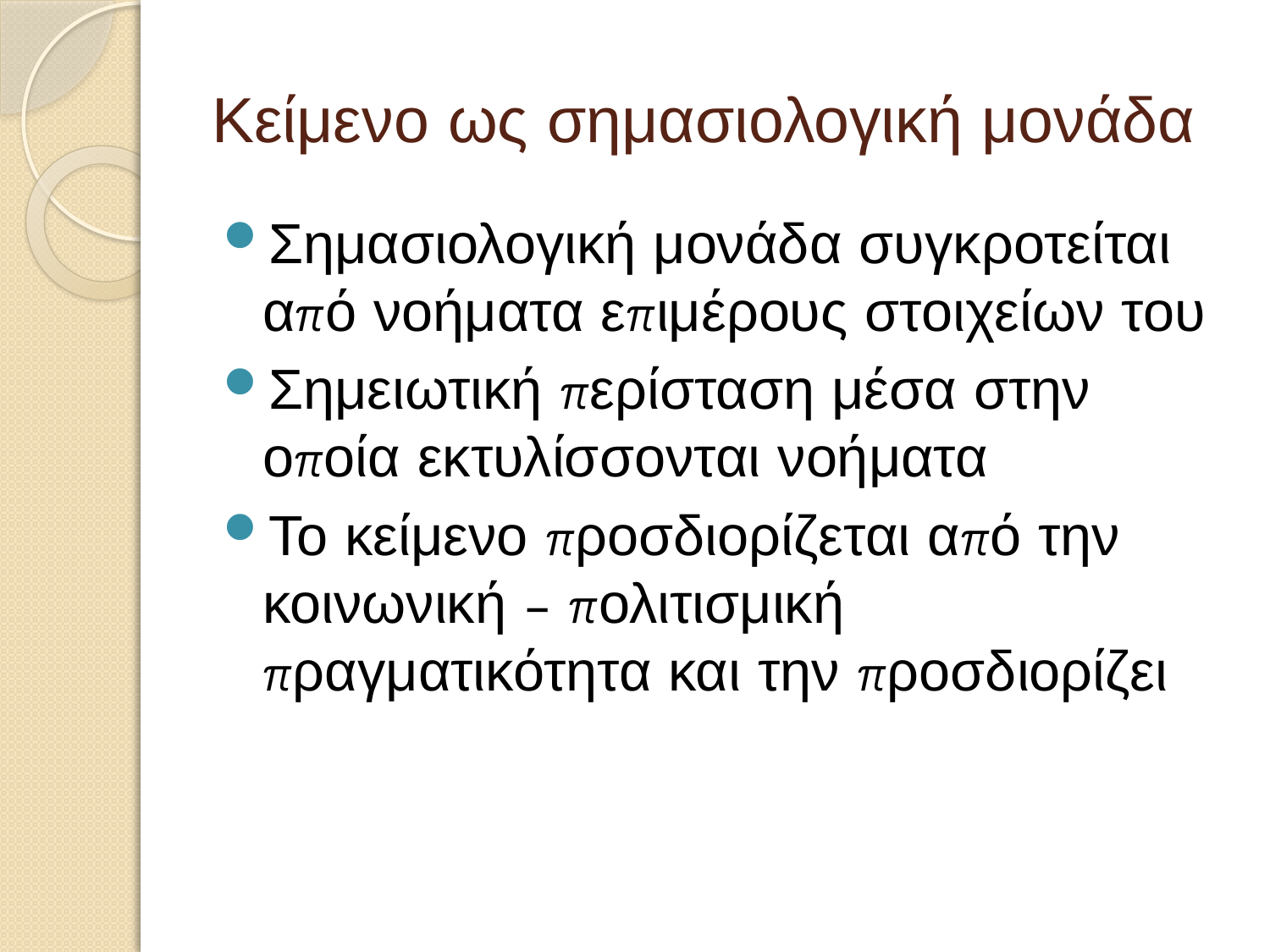

# Κείμενο ως σημασιολογική μονάδα
Σημασιολογική μονάδα συγκροτείται από νοήματα επιμέρους στοιχείων του
Σημειωτική περίσταση μέσα στην οποία εκτυλίσσονται νοήματα
Το κείμενο προσδιορίζεται από την κοινωνική – πολιτισμική πραγματικότητα και την προσδιορίζει